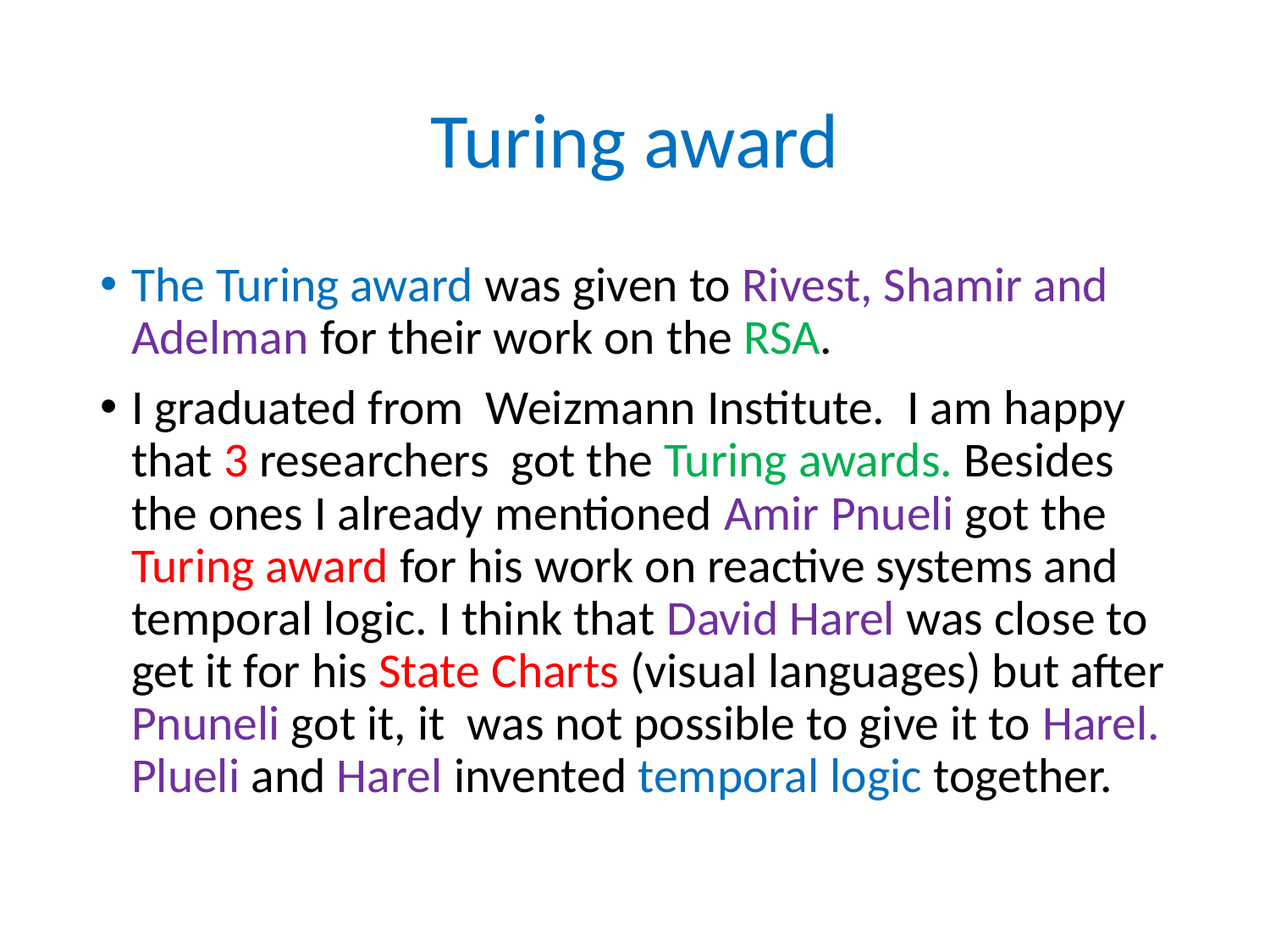

# Turing award
The Turing award was given to Rivest, Shamir and Adelman for their work on the RSA.
I graduated from  Weizmann Institute.  I am happy that 3 researchers  got the Turing awards. Besides the ones I already mentioned Amir Pnueli got the Turing award for his work on reactive systems and temporal logic. I think that David Harel was close to get it for his State Charts (visual languages) but after Pnuneli got it, it  was not possible to give it to Harel. Plueli and Harel invented temporal logic together.